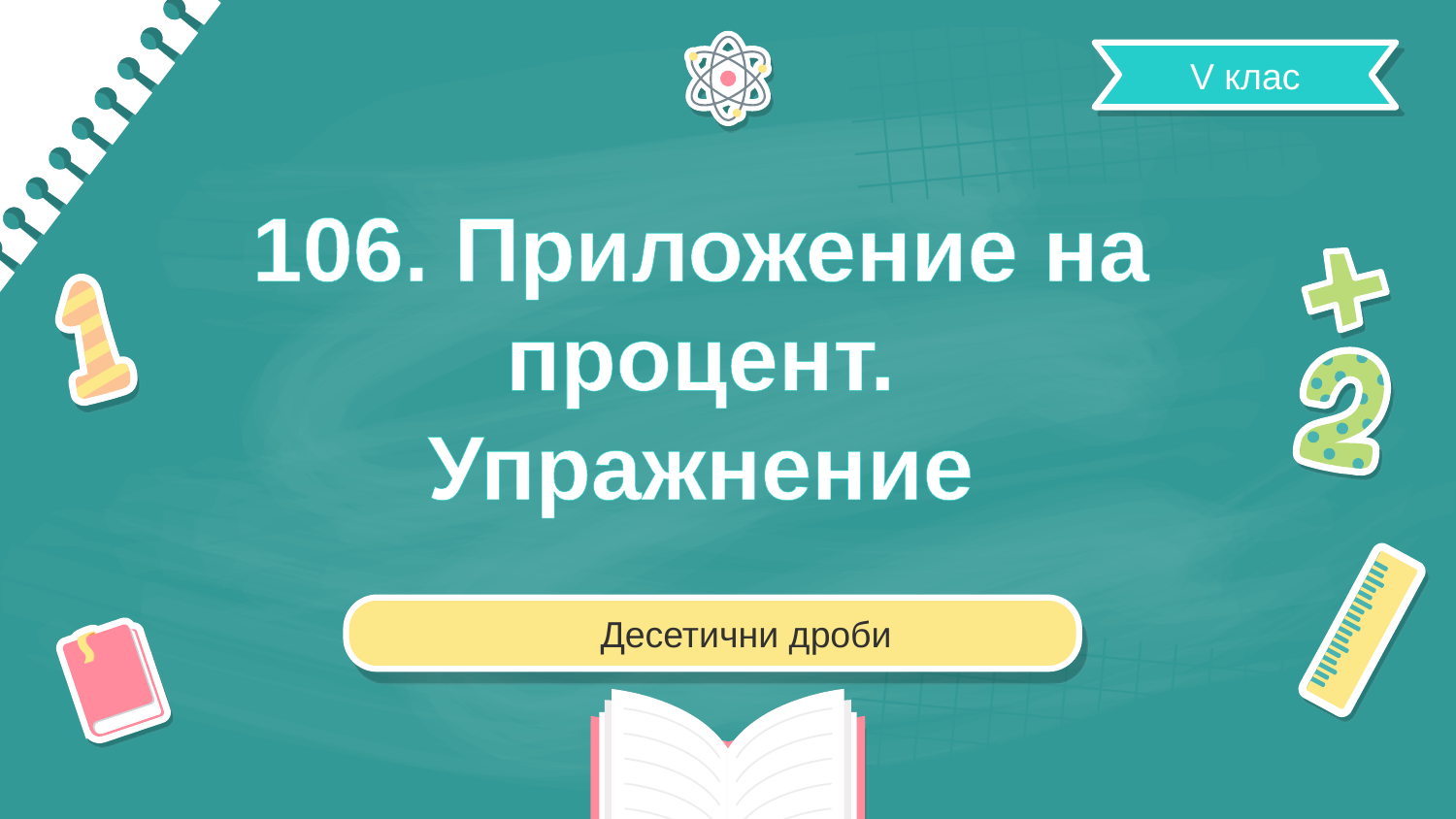

V клас

# 106. Приложение на процент. Упражнение

Десетични дроби